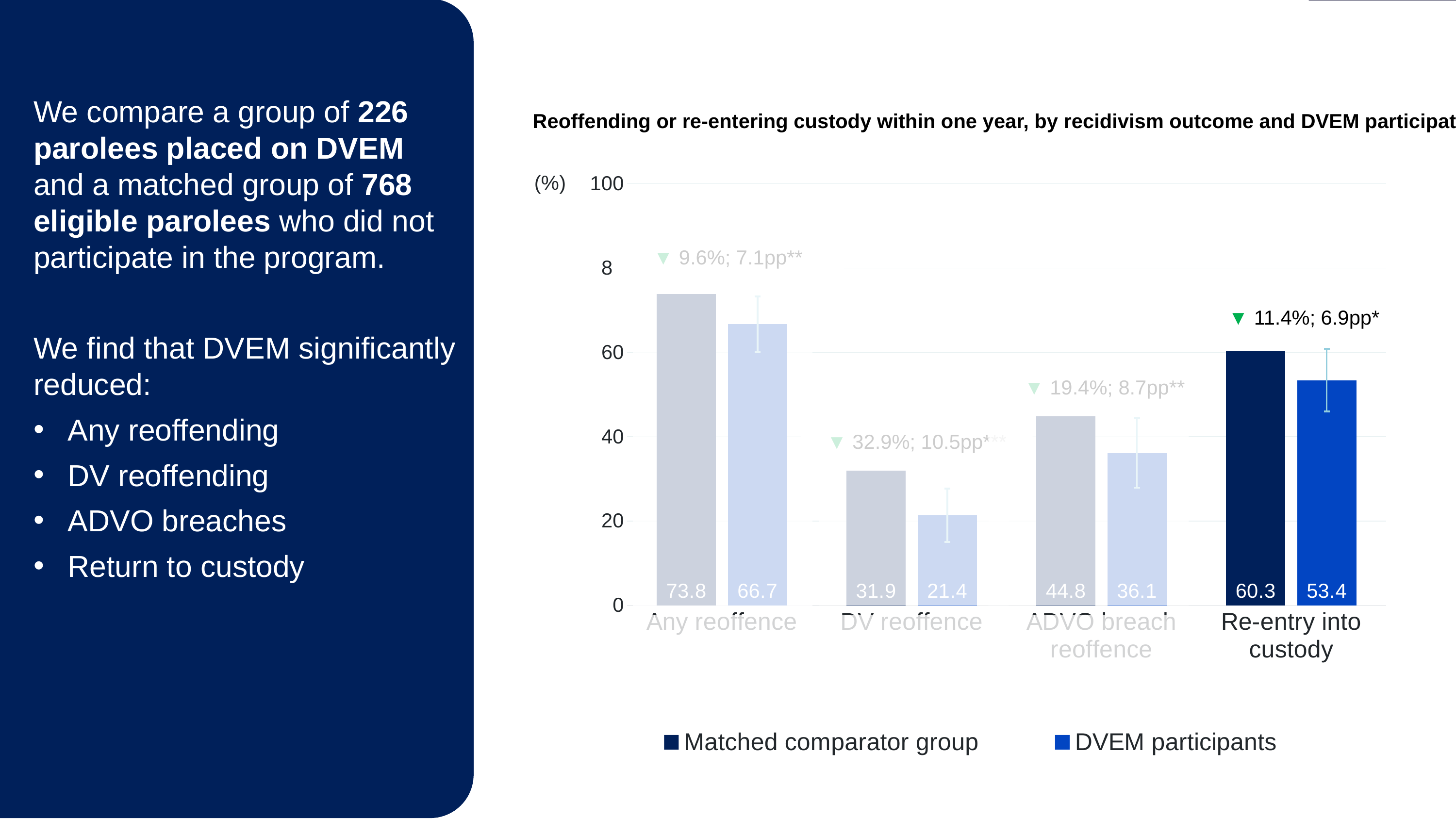

### Chart

| Category | Matched comparator group | DVEM participants |
|---|---|---|
| Any reoffence | 73.80061 | 66.66622 |
| DV reoffence | 31.89883 | 21.370079999999998 |
| ADVO breach reoffence | 44.849109999999996 | 36.11127 |
| Re-entry into custody | 60.31675 | 53.40494999999999 |
Reoffending or re-entering custody within one year, by recidivism outcome and DVEM participation
▼ 9.6%; 7.1pp**
We compare a group of 226 parolees placed on DVEM and a matched group of 768 eligible parolees who did not participate in the program.

We find that DVEM significantly reduced:
Any reoffending
DV reoffending
ADVO breaches
Return to custody
▼ 11.4%; 6.9pp*

▼ 19.4%; 8.7pp**
▼ 32.9%; 10.5pp***

32.9% reduction

Caption
Lorem Ipsum is simply dummy text of the typesetting industry.